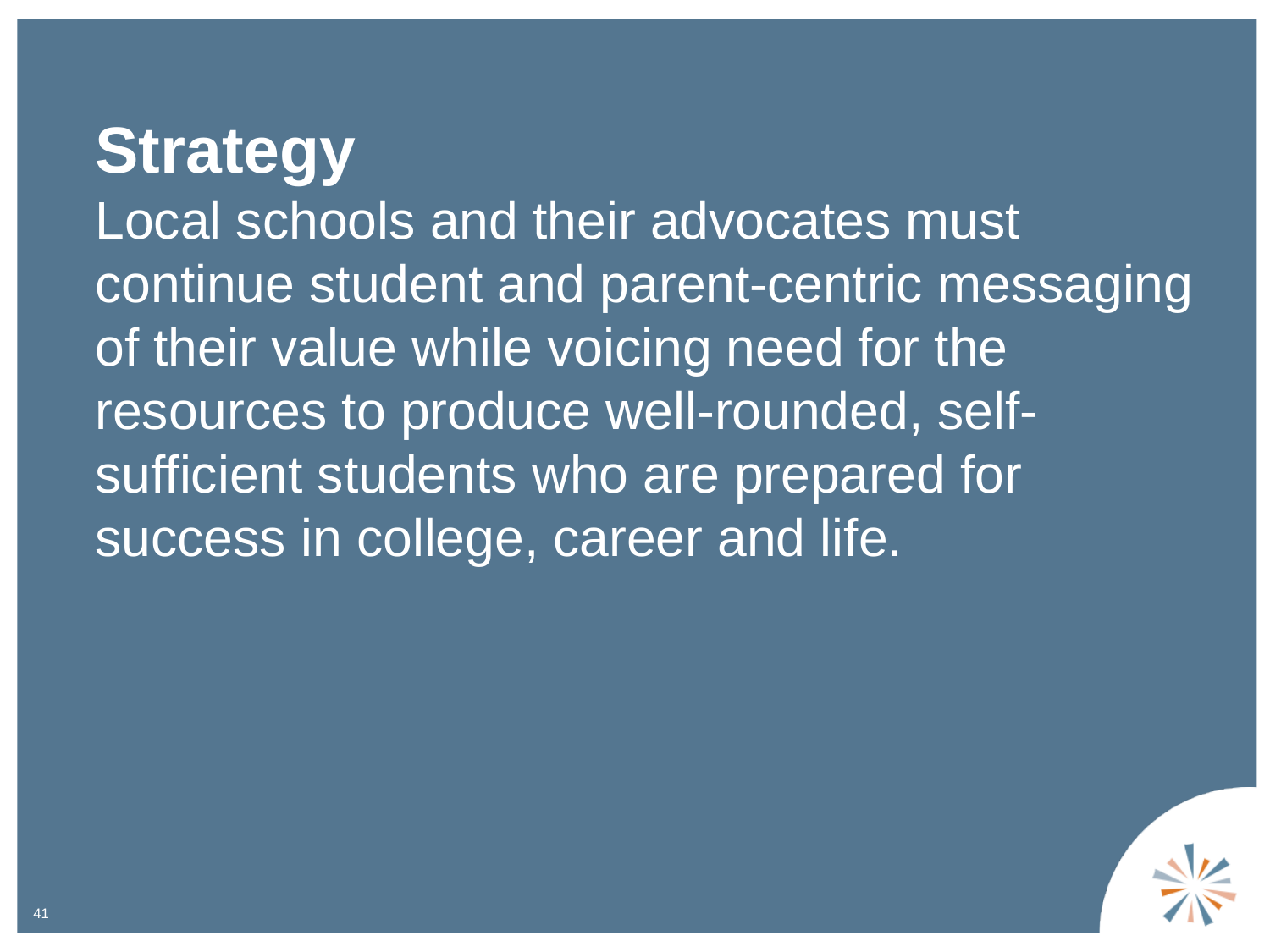

Strategy
Local schools and their advocates must continue student and parent-centric messaging of their value while voicing need for the resources to produce well-rounded, self-sufficient students who are prepared for success in college, career and life.